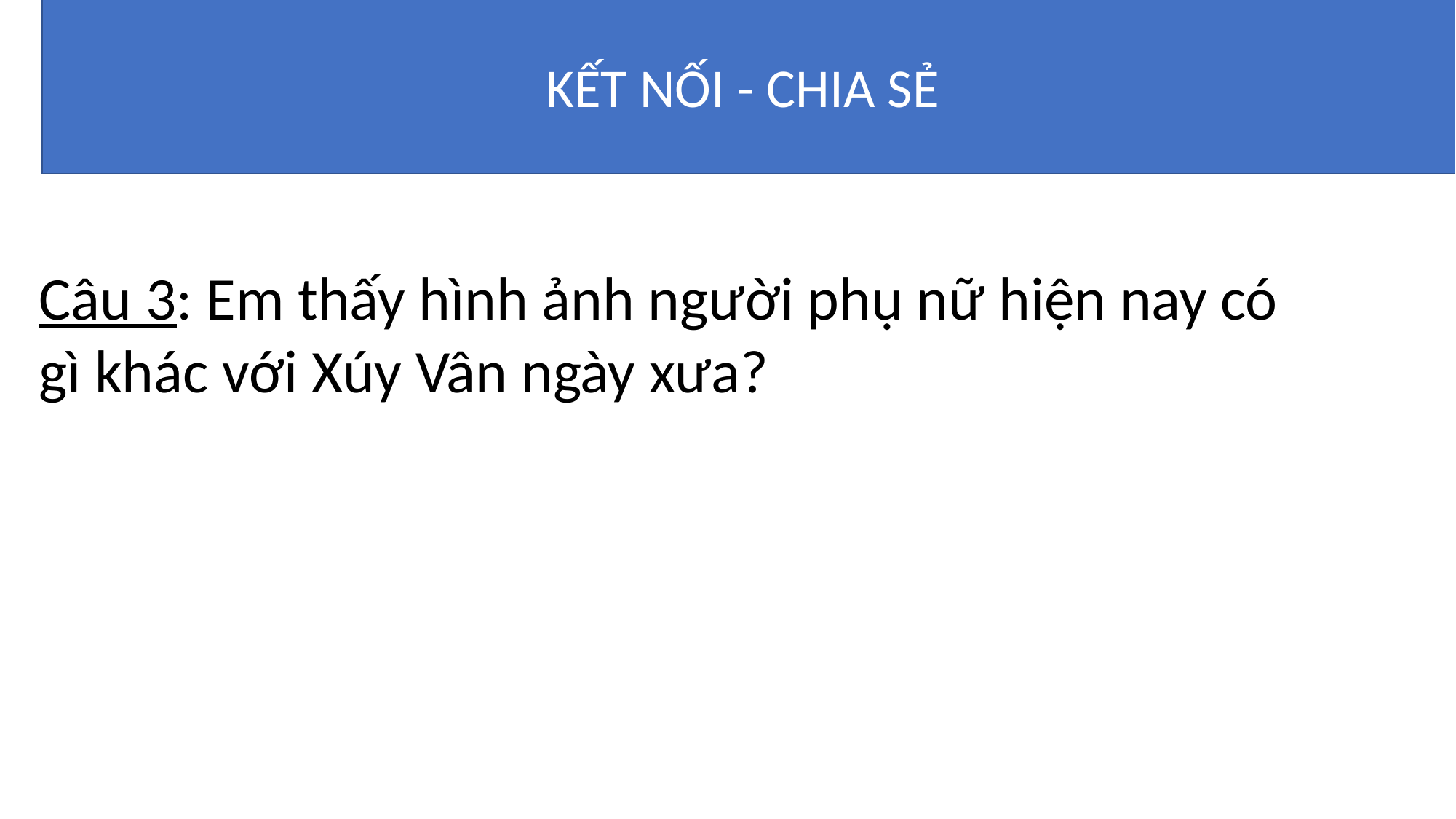

KẾT NỐI - CHIA SẺ
Câu 3: Em thấy hình ảnh người phụ nữ hiện nay có gì khác với Xúy Vân ngày xưa?